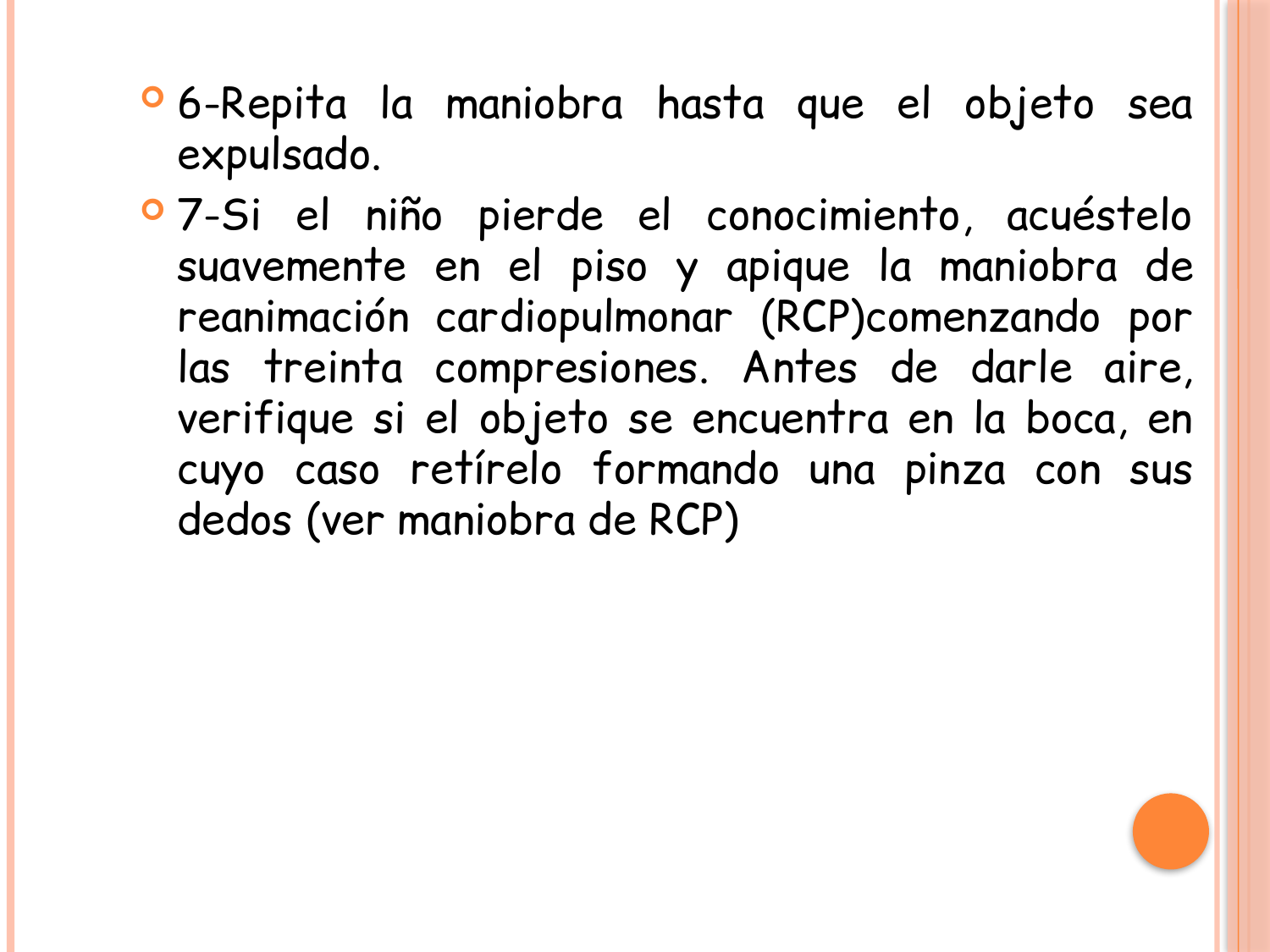

6-Repita la maniobra hasta que el objeto sea expulsado.
7-Si el niño pierde el conocimiento, acuéstelo suavemente en el piso y apique la maniobra de reanimación cardiopulmonar (RCP)comenzando por las treinta compresiones. Antes de darle aire, verifique si el objeto se encuentra en la boca, en cuyo caso retírelo formando una pinza con sus dedos (ver maniobra de RCP)